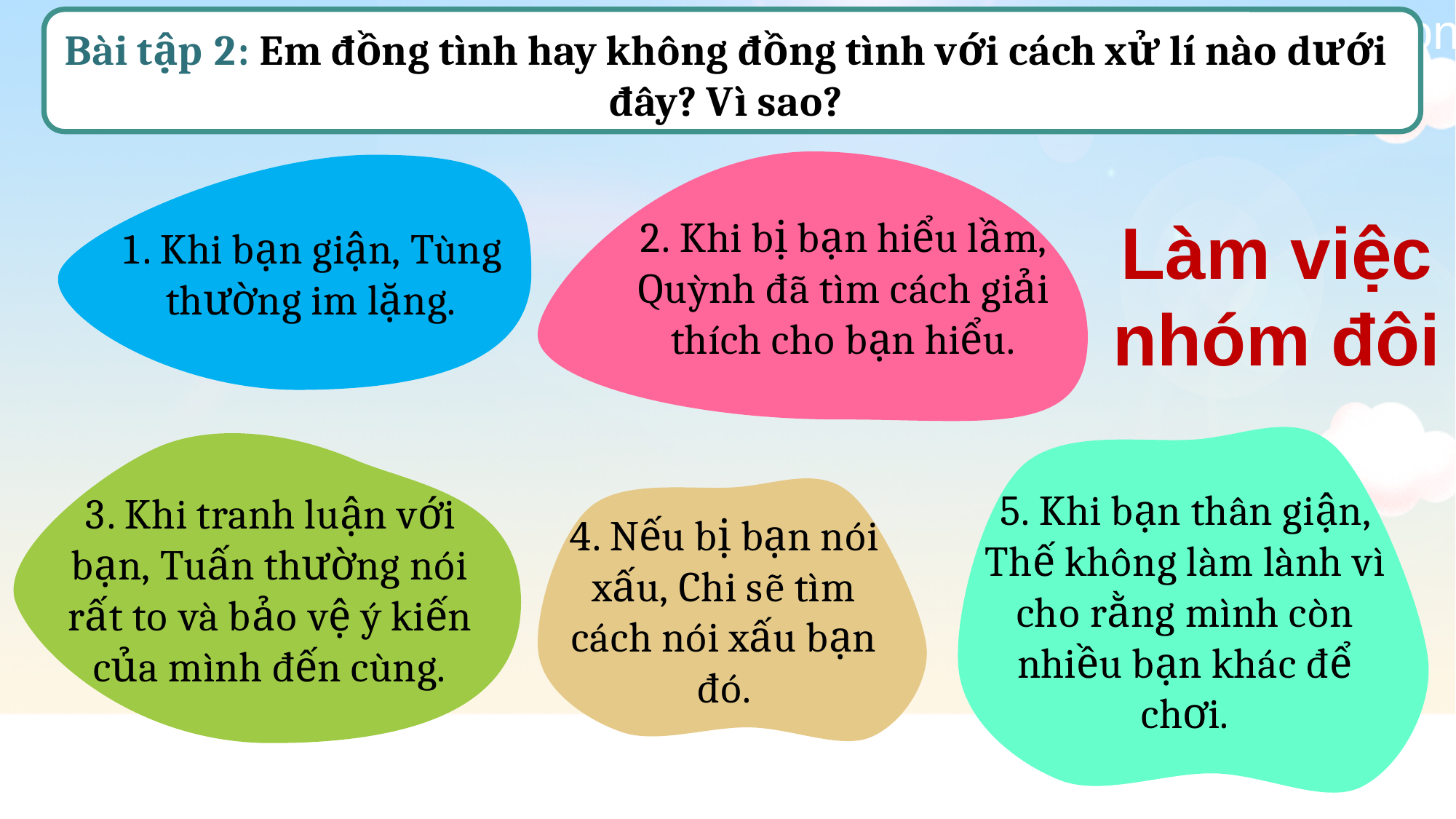

Bài tập 2: Em đồng tình hay không đồng tình với cách xử lí nào dưới đây? Vì sao?
2. Khi bị bạn hiểu lầm, Quỳnh đã tìm cách giải thích cho bạn hiểu.
1. Khi bạn giận, Tùng thường im lặng.
Làm việc nhóm đôi
5. Khi bạn thân giận, Thế không làm lành vì cho rằng mình còn nhiều bạn khác để chơi.
3. Khi tranh luận với bạn, Tuấn thường nói rất to và bảo vệ ý kiến của mình đến cùng.
4. Nếu bị bạn nói xấu, Chi sẽ tìm cách nói xấu bạn đó.